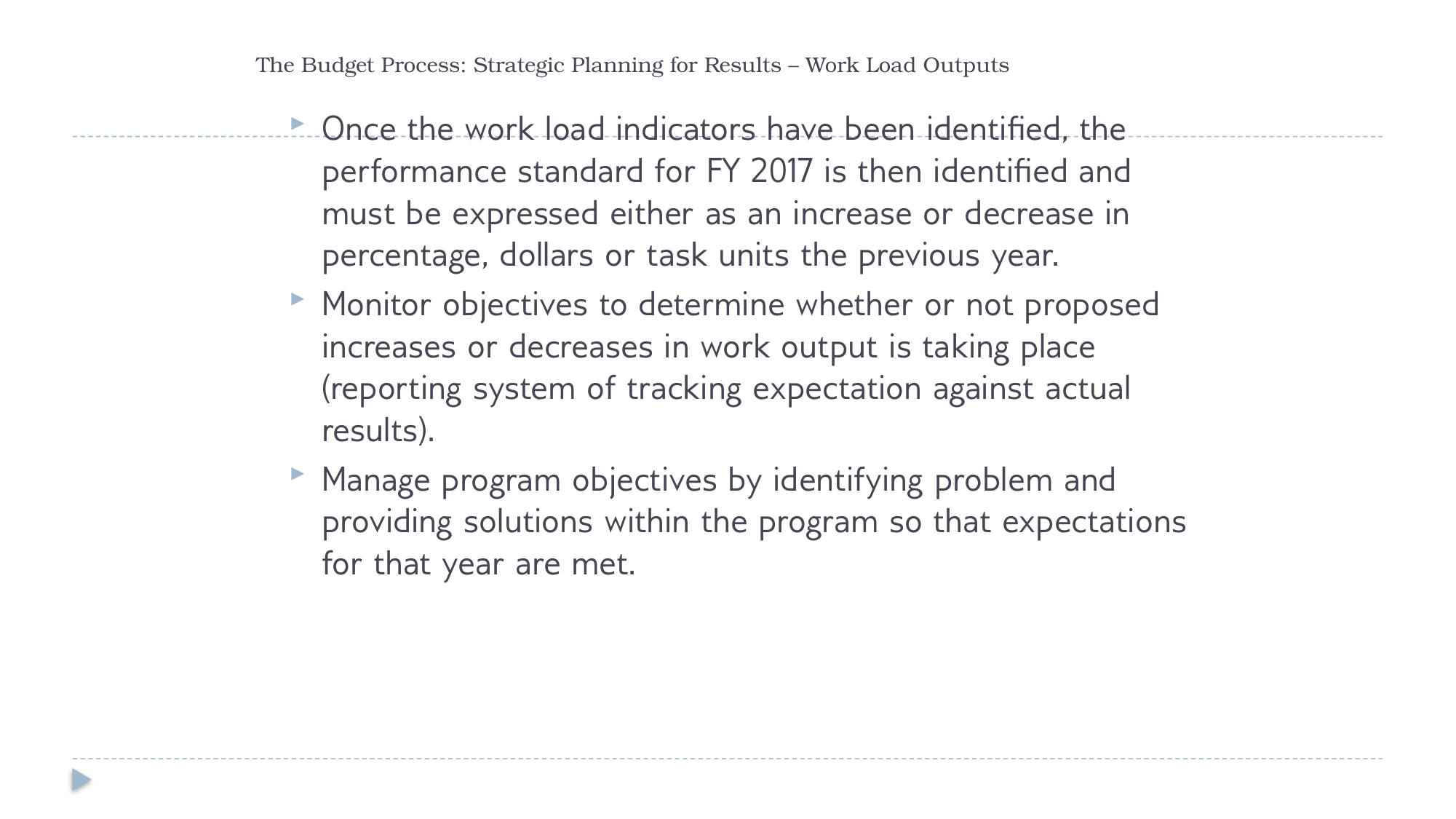

# The Budget Process: Strategic Planning for Results – Work Load Outputs
Once the work load indicators have been identified, the performance standard for FY 2017 is then identified and must be expressed either as an increase or decrease in percentage, dollars or task units the previous year.
Monitor objectives to determine whether or not proposed increases or decreases in work output is taking place (reporting system of tracking expectation against actual results).
Manage program objectives by identifying problem and providing solutions within the program so that expectations for that year are met.